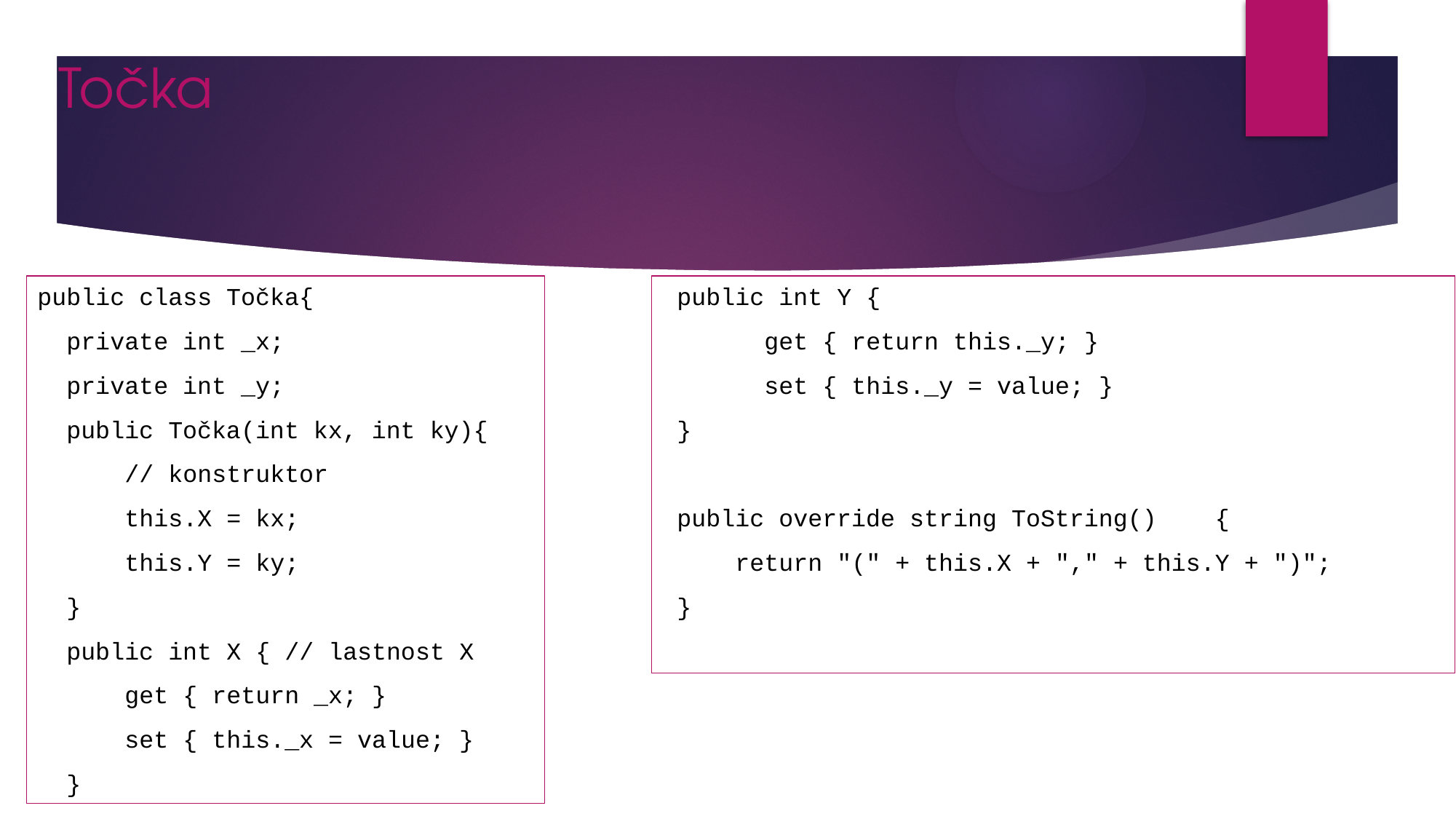

Točka
public class Točka{
  private int _x;
  private int _y;
  public Točka(int kx, int ky){
      // konstruktor
      this.X = kx;
      this.Y = ky;
  }
  public int X { // lastnost X
      get { return _x; }
      set { this._x = value; }
  }

 public int Y {
       get { return this._y; }
       set { this._y = value; }
 }

 public override string ToString()    {
     return "(" + this.X + "," + this.Y + ")";
 }